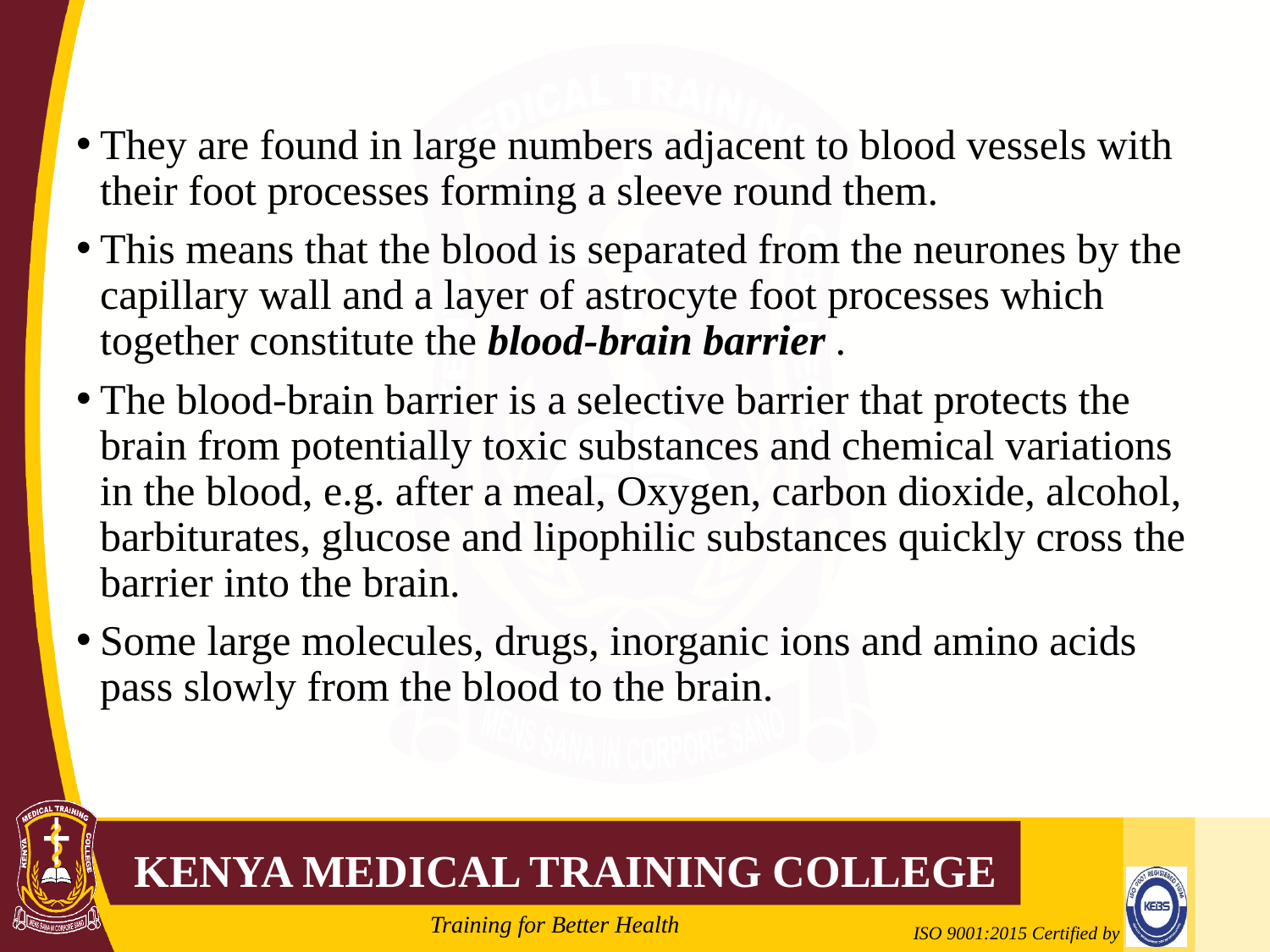

#
They are found in large numbers adjacent to blood vessels with their foot processes forming a sleeve round them.
This means that the blood is separated from the neurones by the capillary wall and a layer of astrocyte foot processes which together constitute the blood-brain barrier .
The blood-brain barrier is a selective barrier that protects the brain from potentially toxic substances and chemical variations in the blood, e.g. after a meal, Oxygen, carbon dioxide, alcohol, barbiturates, glucose and lipophilic substances quickly cross the barrier into the brain.
Some large molecules, drugs, inorganic ions and amino acids pass slowly from the blood to the brain.